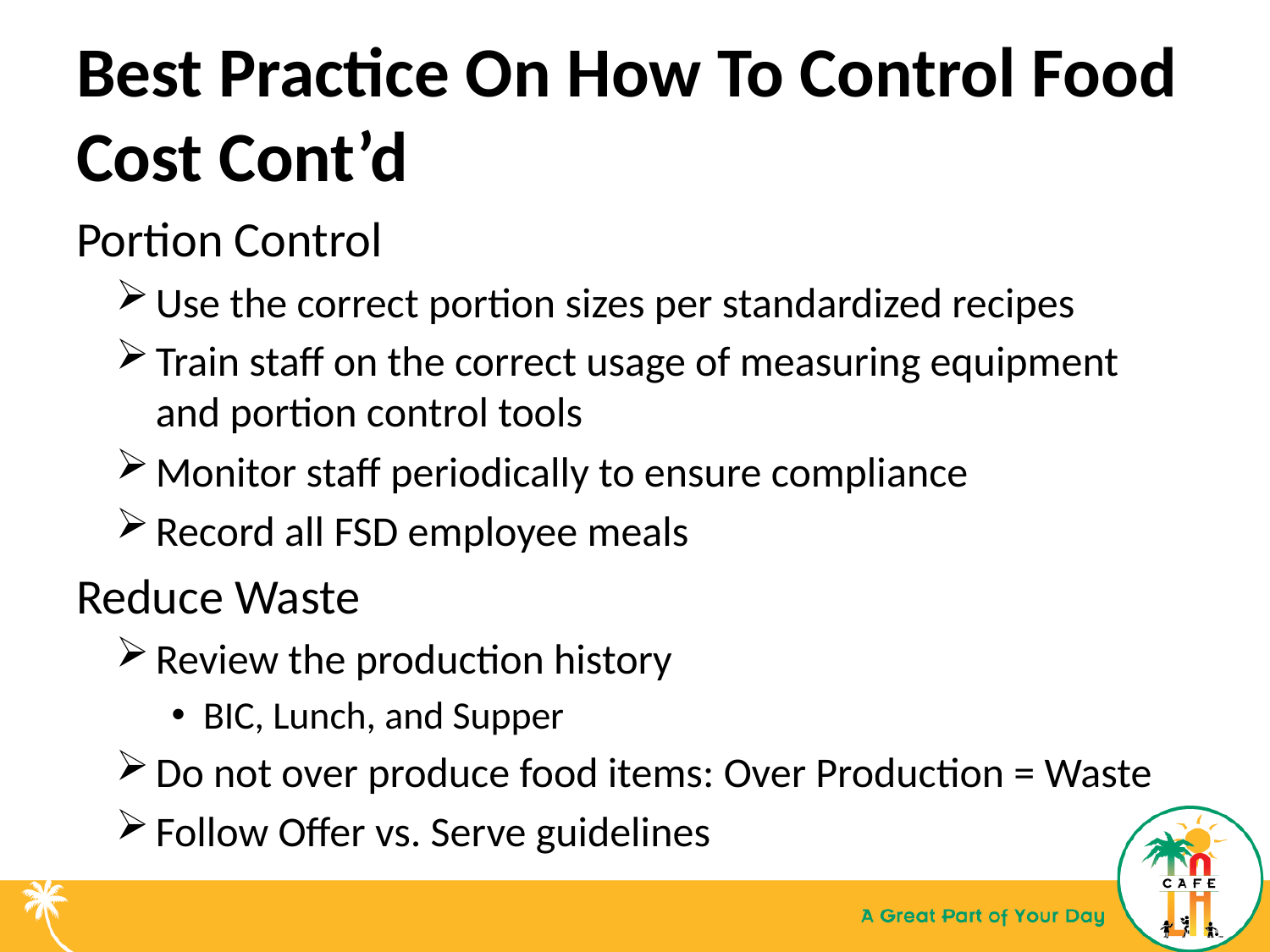

# Best Practice On How To Control Food Cost Cont’d
Portion Control
Use the correct portion sizes per standardized recipes
Train staff on the correct usage of measuring equipment and portion control tools
Monitor staff periodically to ensure compliance
Record all FSD employee meals
Reduce Waste
Review the production history
BIC, Lunch, and Supper
Do not over produce food items: Over Production = Waste
Follow Offer vs. Serve guidelines